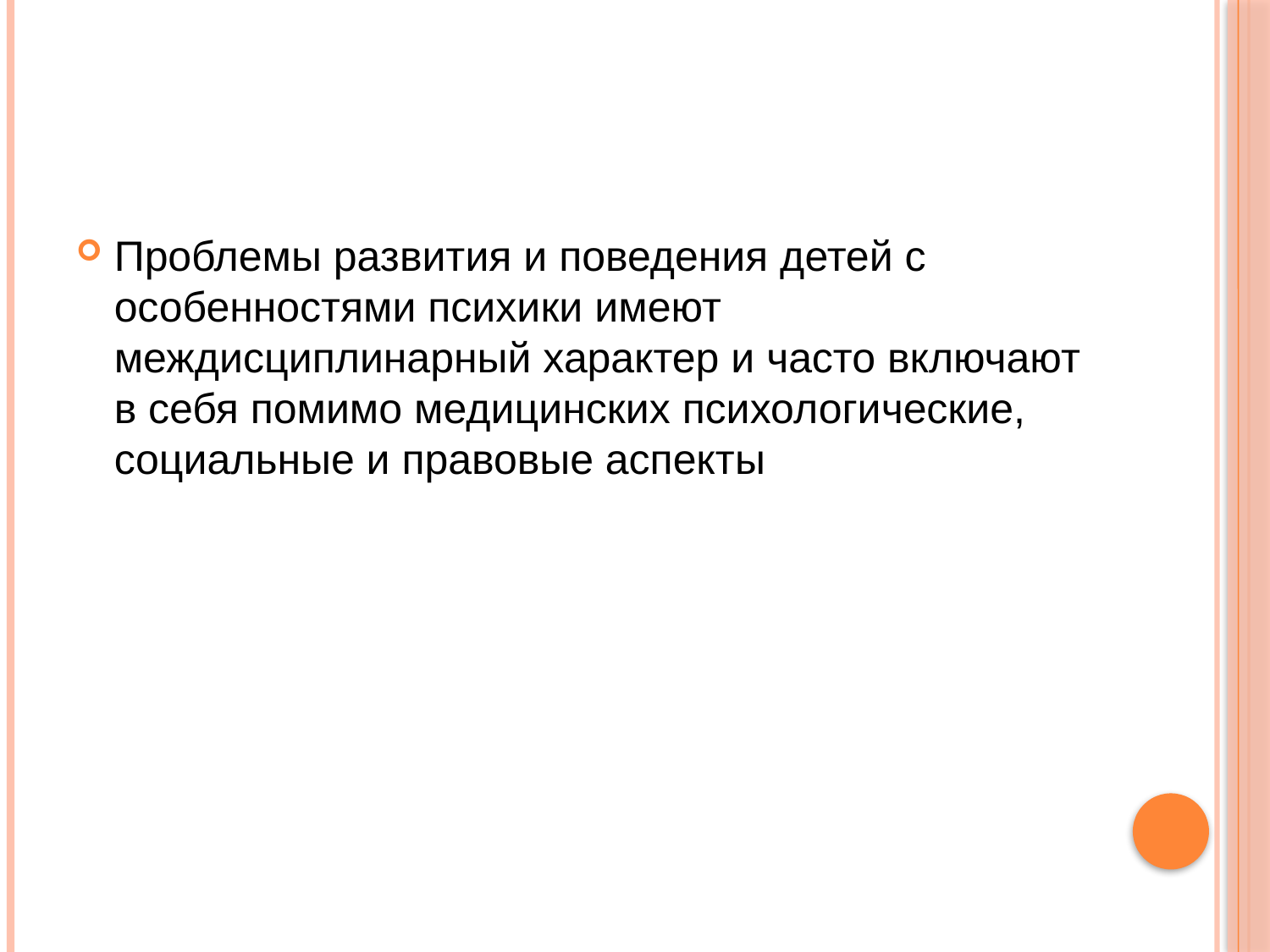

#
Проблемы развития и поведения детей с особенностями психики имеют междисциплинарный характер и часто включают в себя помимо медицинских психологические, социальные и правовые аспекты